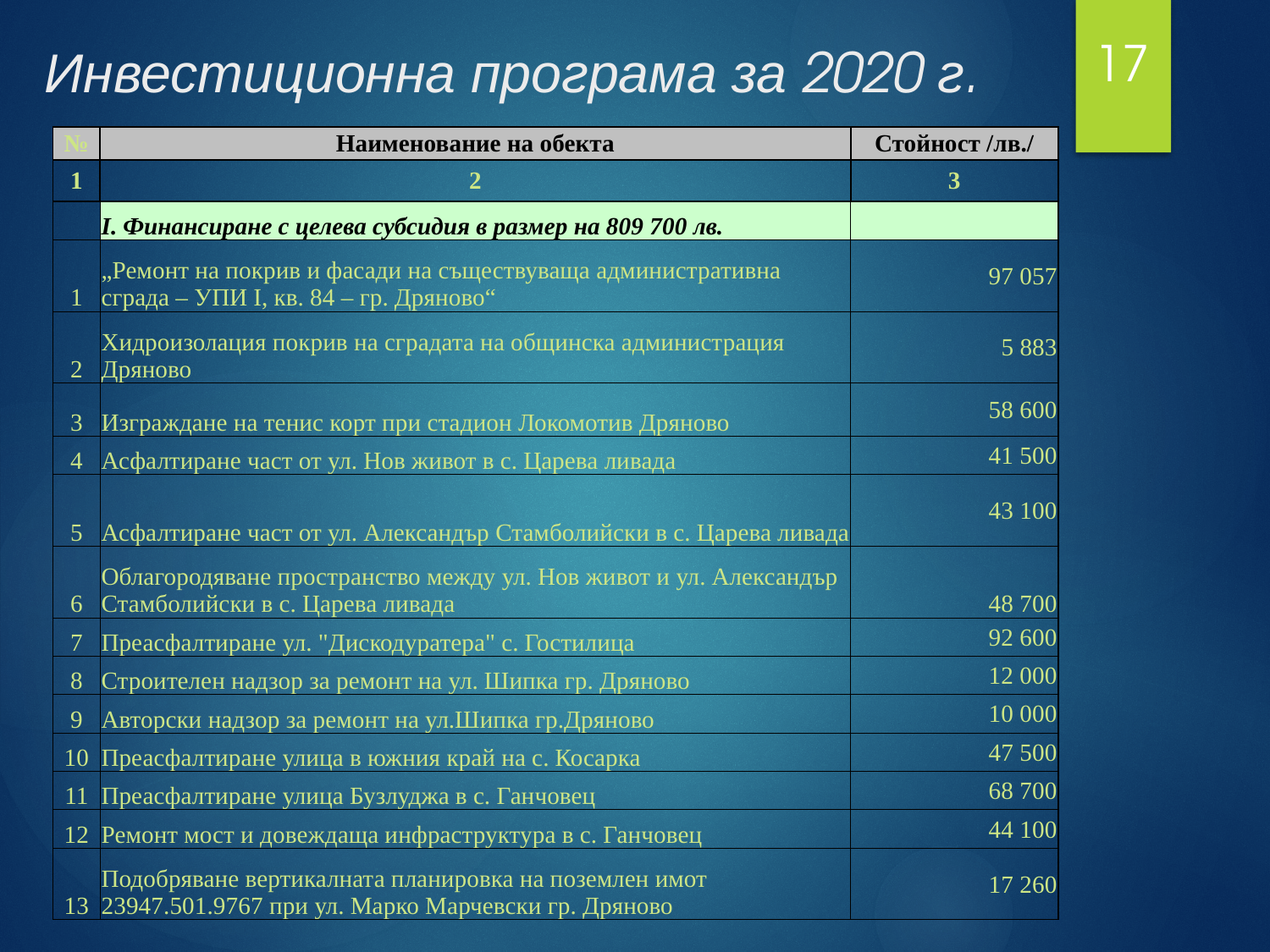

# Инвестиционна програма за 2020 г.
17
| № | Наименование на обекта | Стойност /лв./ |
| --- | --- | --- |
| 1 | 2 | 3 |
|  | I. Финансиране с целева субсидия в размер на 809 700 лв. |  |
| 1 | „Ремонт на покрив и фасади на съществуваща административна сграда – УПИ I, кв. 84 – гр. Дряново“ | 97 057 |
| 2 | Хидроизолация покрив на сградата на общинска администрация Дряново | 5 883 |
| 3 | Изграждане на тенис корт при стадион Локомотив Дряново | 58 600 |
| 4 | Асфалтиране част от ул. Нов живот в с. Царева ливада | 41 500 |
| 5 | Асфалтиране част от ул. Александър Стамболийски в с. Царева ливада | 43 100 |
| 6 | Облагородяване пространство между ул. Нов живот и ул. Александър Стамболийски в с. Царева ливада | 48 700 |
| 7 | Преасфалтиране ул. "Дискодуратера" с. Гостилица | 92 600 |
| 8 | Строителен надзор за ремонт на ул. Шипка гр. Дряново | 12 000 |
| 9 | Авторски надзор за ремонт на ул.Шипка гр.Дряново | 10 000 |
| 10 | Преасфалтиране улица в южния край на с. Косарка | 47 500 |
| 11 | Преасфалтиране улица Бузлуджа в с. Ганчовец | 68 700 |
| 12 | Ремонт мост и довеждаща инфраструктура в с. Ганчовец | 44 100 |
| 13 | Подобряване вертикалната планировка на поземлен имот 23947.501.9767 при ул. Марко Марчевски гр. Дряново | 17 260 |